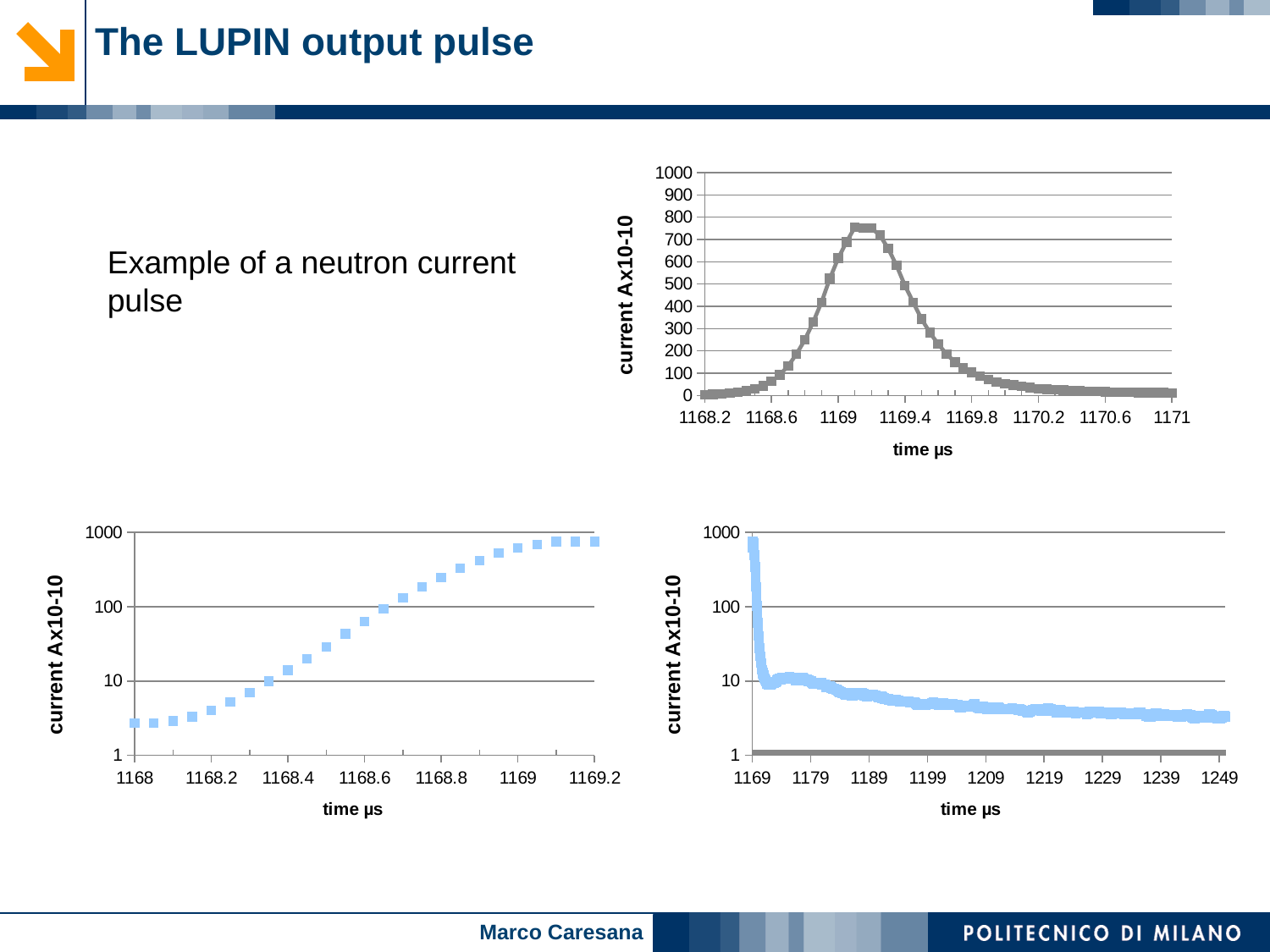

# The LUPIN output pulse

### Chart

| Category |  |
|---|---|
Example of a neutron current pulse

### Chart

| Category |  |
|---|---|

### Chart

| Category |  |
|---|---|